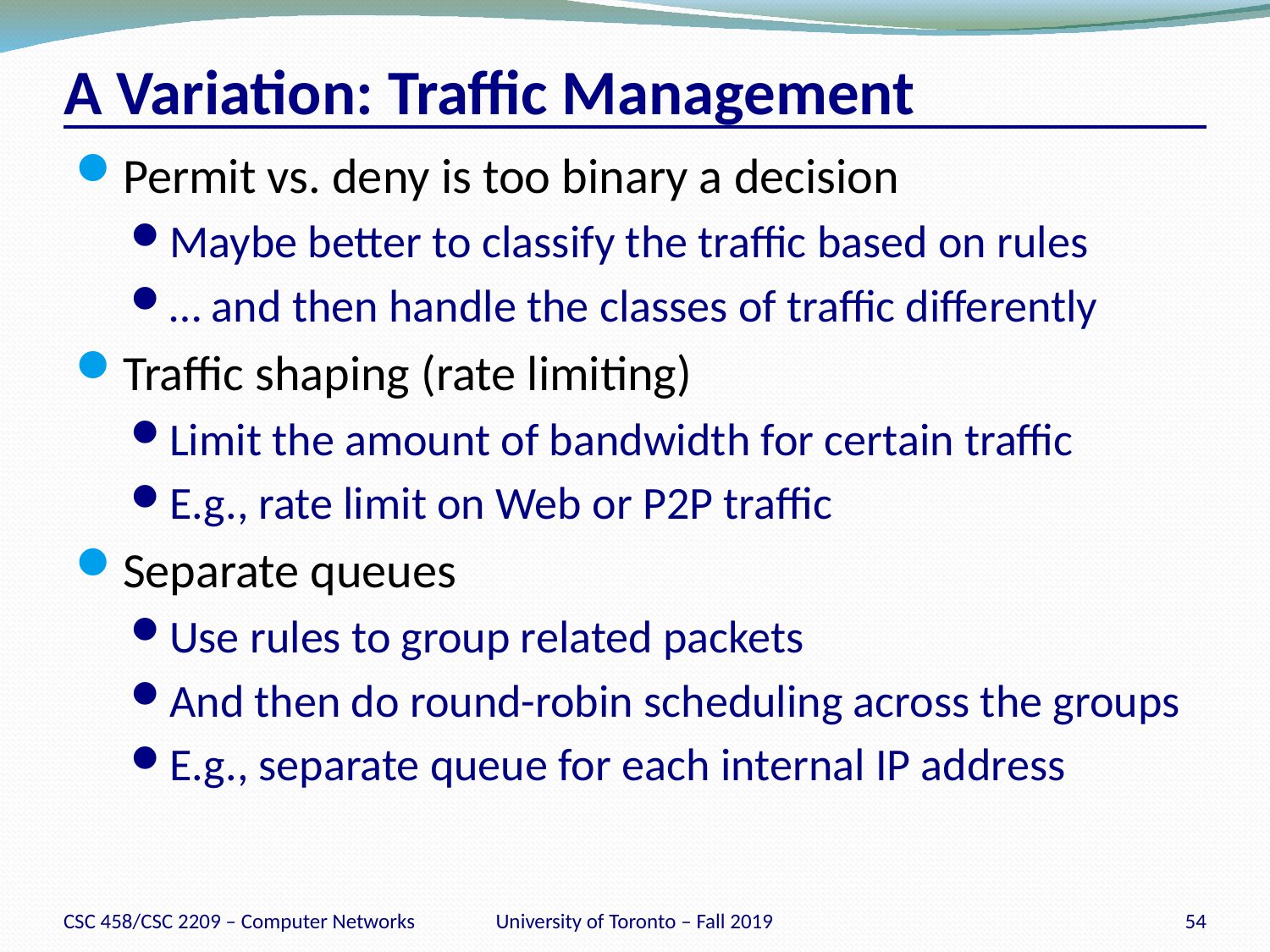

# A Variation: Traffic Management
Permit vs. deny is too binary a decision
Maybe better to classify the traffic based on rules
… and then handle the classes of traffic differently
Traffic shaping (rate limiting)
Limit the amount of bandwidth for certain traffic
E.g., rate limit on Web or P2P traffic
Separate queues
Use rules to group related packets
And then do round-robin scheduling across the groups
E.g., separate queue for each internal IP address
CSC 458/CSC 2209 – Computer Networks
University of Toronto – Fall 2019
54